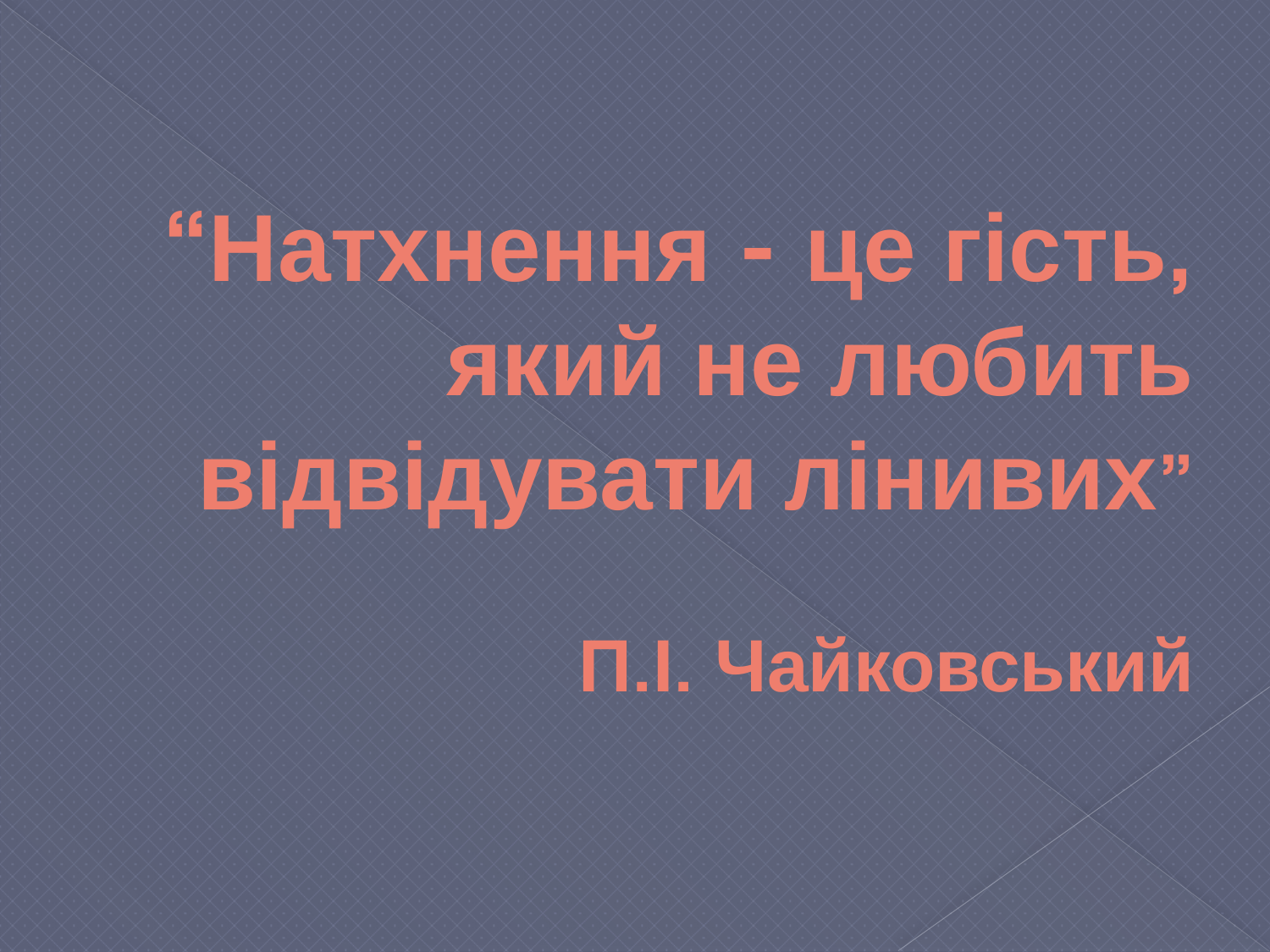

# “Натхнення - це гість, який не любить відвідувати лінивих” П.І. Чайковський